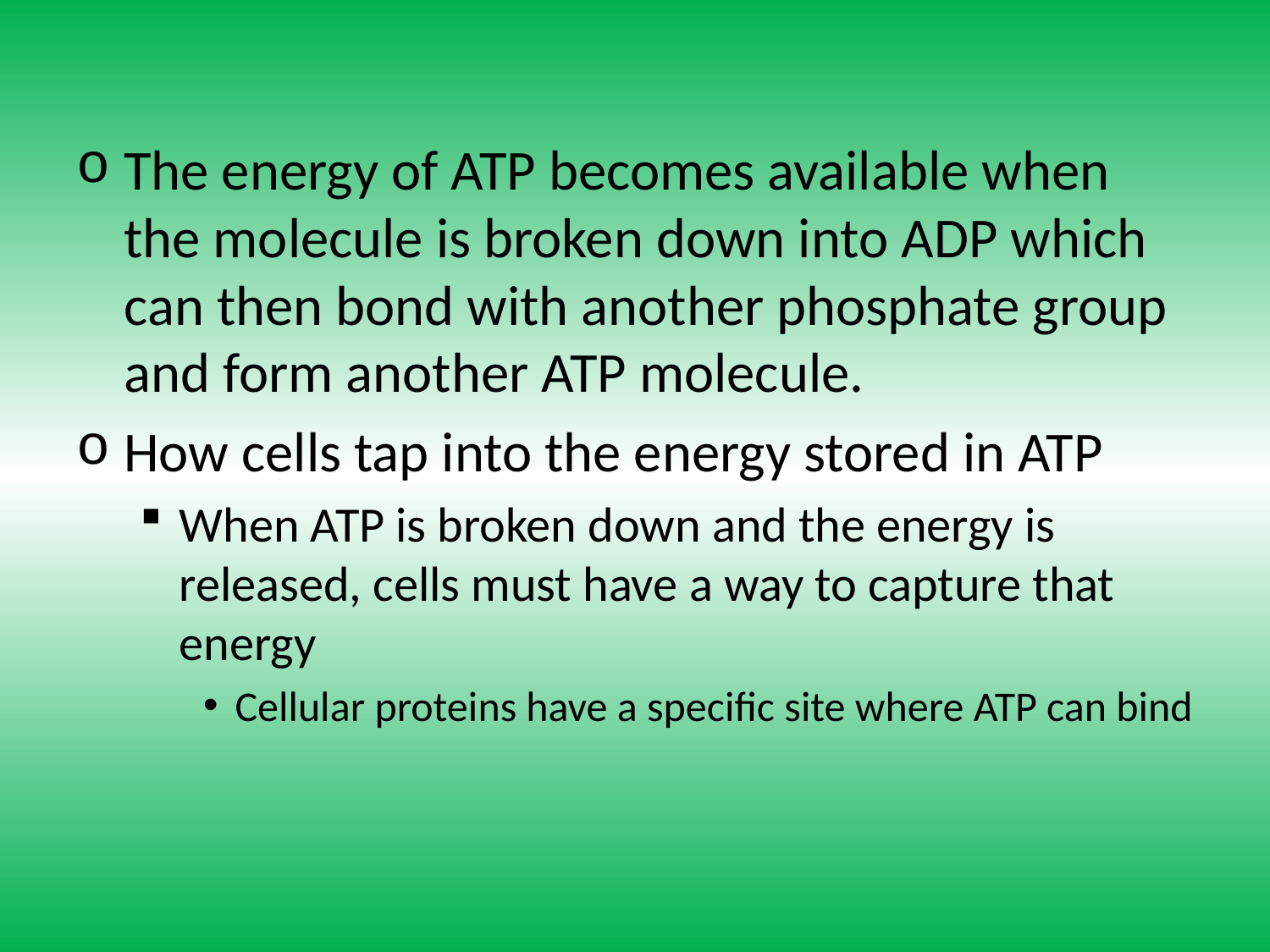

#
The energy of ATP becomes available when the molecule is broken down into ADP which can then bond with another phosphate group and form another ATP molecule.
How cells tap into the energy stored in ATP
When ATP is broken down and the energy is released, cells must have a way to capture that energy
Cellular proteins have a specific site where ATP can bind